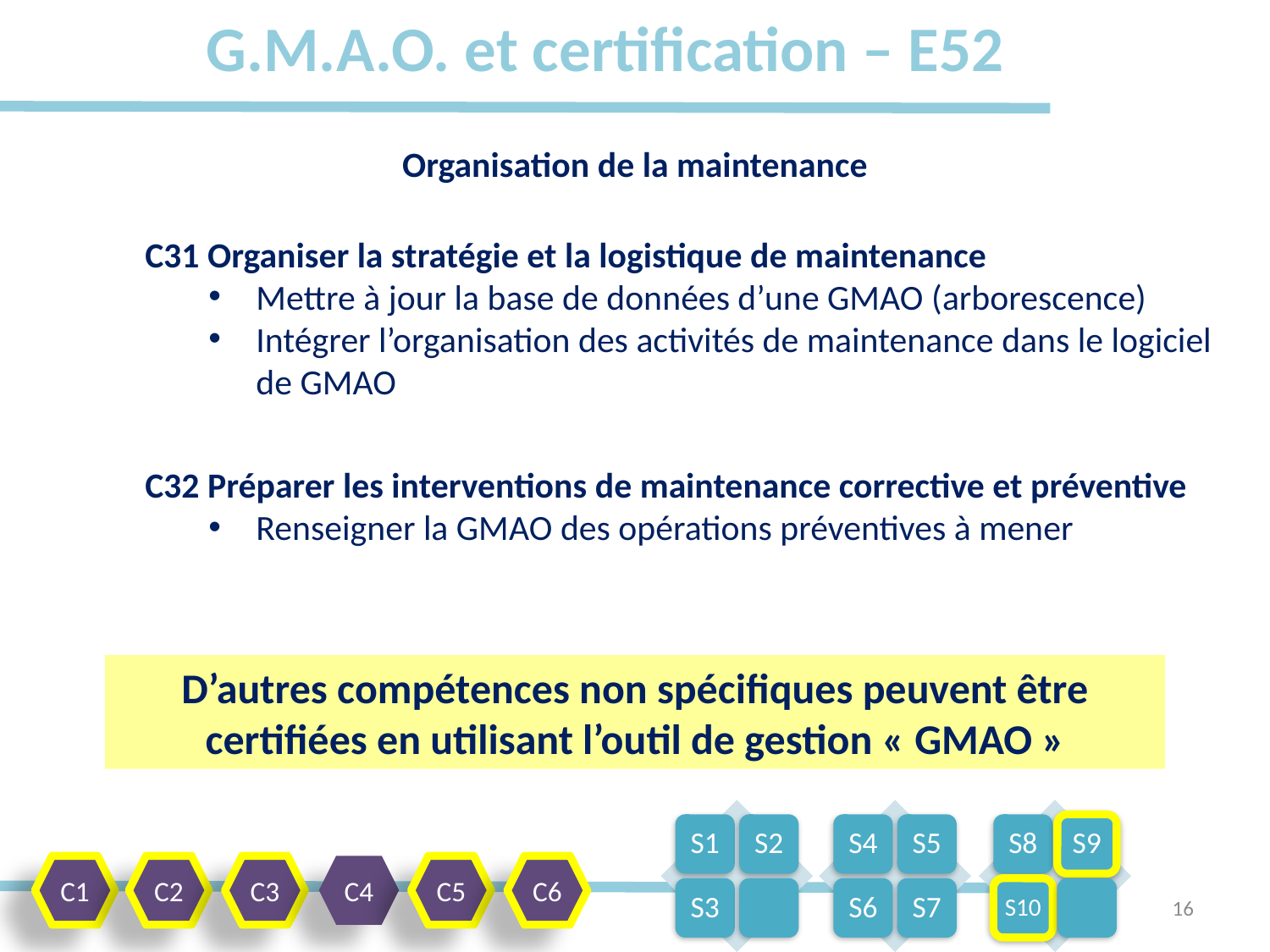

# G.M.A.O. et certification – E52
Organisation de la maintenance
C31 Organiser la stratégie et la logistique de maintenance
Mettre à jour la base de données d’une GMAO (arborescence)
Intégrer l’organisation des activités de maintenance dans le logiciel de GMAO
C32 Préparer les interventions de maintenance corrective et préventive
Renseigner la GMAO des opérations préventives à mener
D’autres compétences non spécifiques peuvent être certifiées en utilisant l’outil de gestion « GMAO »
S1
S2
S3

S4
S5
S6
S7
S8
S9
S10
C1
C2
C3
C4
C5
C6
16